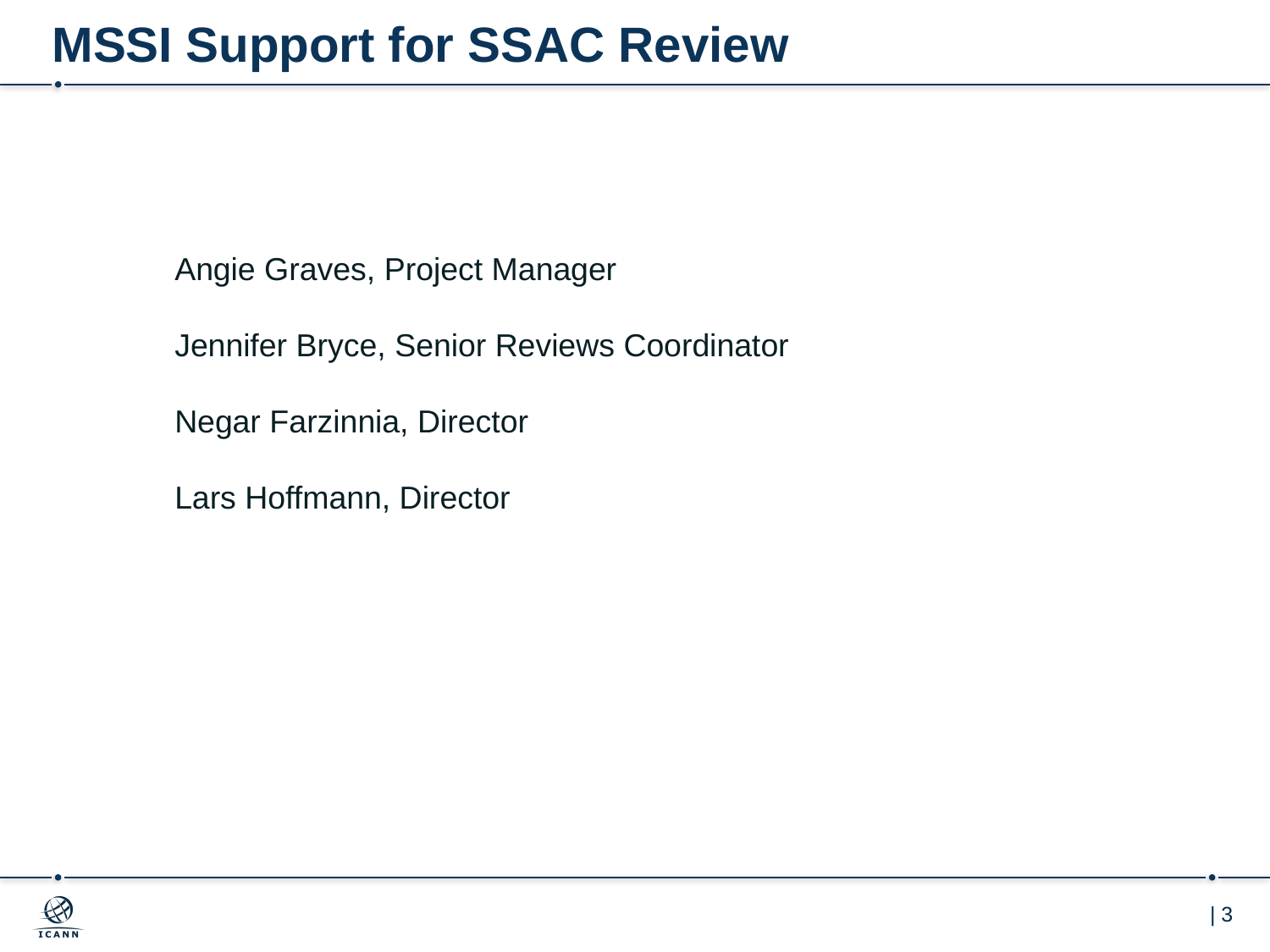

# MSSI Support for SSAC Review
Angie Graves, Project Manager

Jennifer Bryce, Senior Reviews Coordinator

Negar Farzinnia, Director

Lars Hoffmann, Director